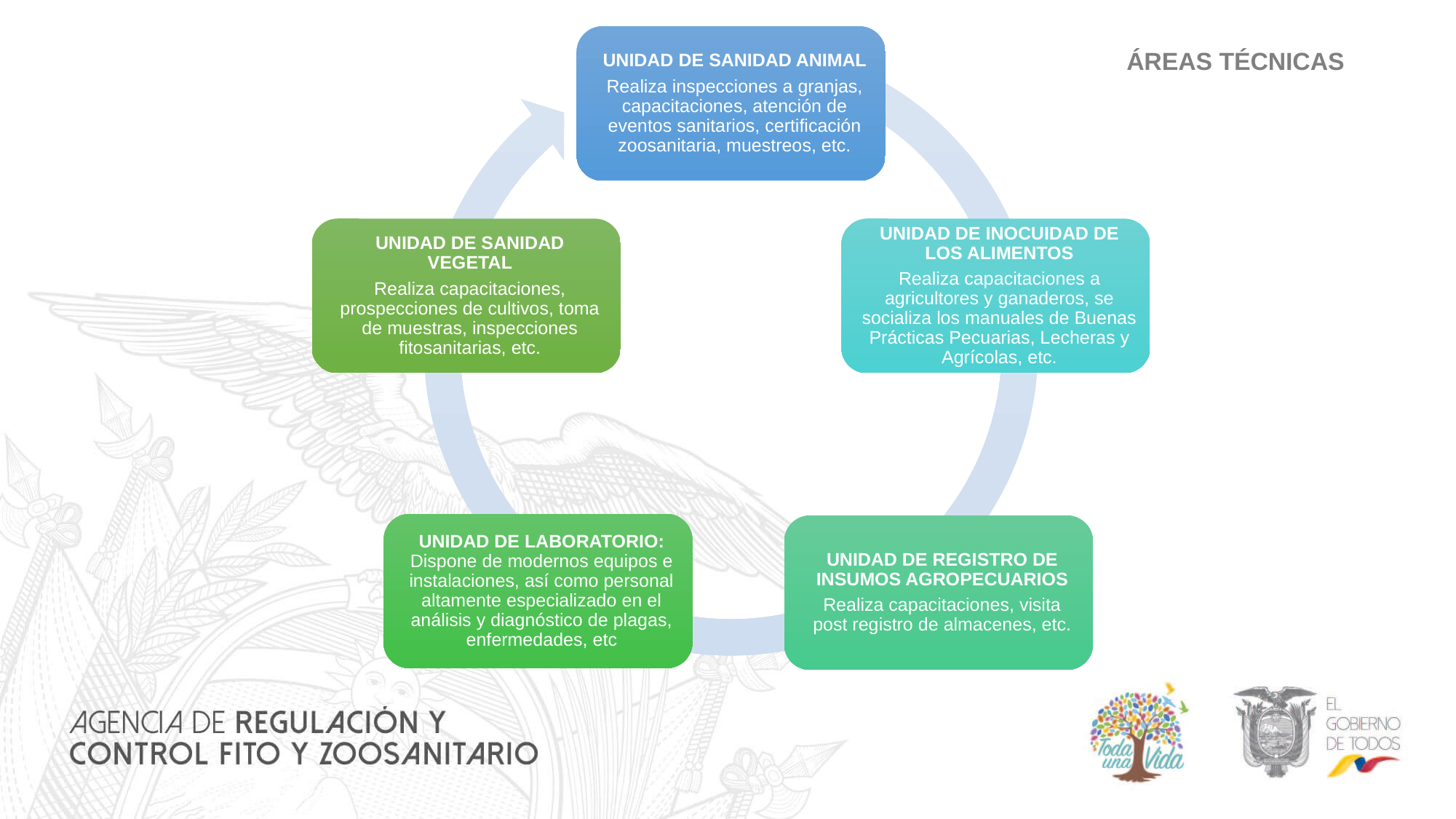

UNIDAD DE SANIDAD ANIMAL
Realiza inspecciones a granjas, capacitaciones, atención de eventos sanitarios, certificación zoosanitaria, muestreos, etc.
UNIDAD DE INOCUIDAD DE LOS ALIMENTOS
Realiza capacitaciones a agricultores y ganaderos, se socializa los manuales de Buenas Prácticas Pecuarias, Lecheras y Agrícolas, etc.
UNIDAD DE REGISTRO DE INSUMOS AGROPECUARIOS
Realiza capacitaciones, visita post registro de almacenes, etc.
UNIDAD DE LABORATORIO: Dispone de modernos equipos e instalaciones, así como personal altamente especializado en el análisis y diagnóstico de plagas, enfermedades, etc
UNIDAD DE SANIDAD VEGETAL
Realiza capacitaciones, prospecciones de cultivos, toma de muestras, inspecciones fitosanitarias, etc.
# ÁREAS TÉCNICAS